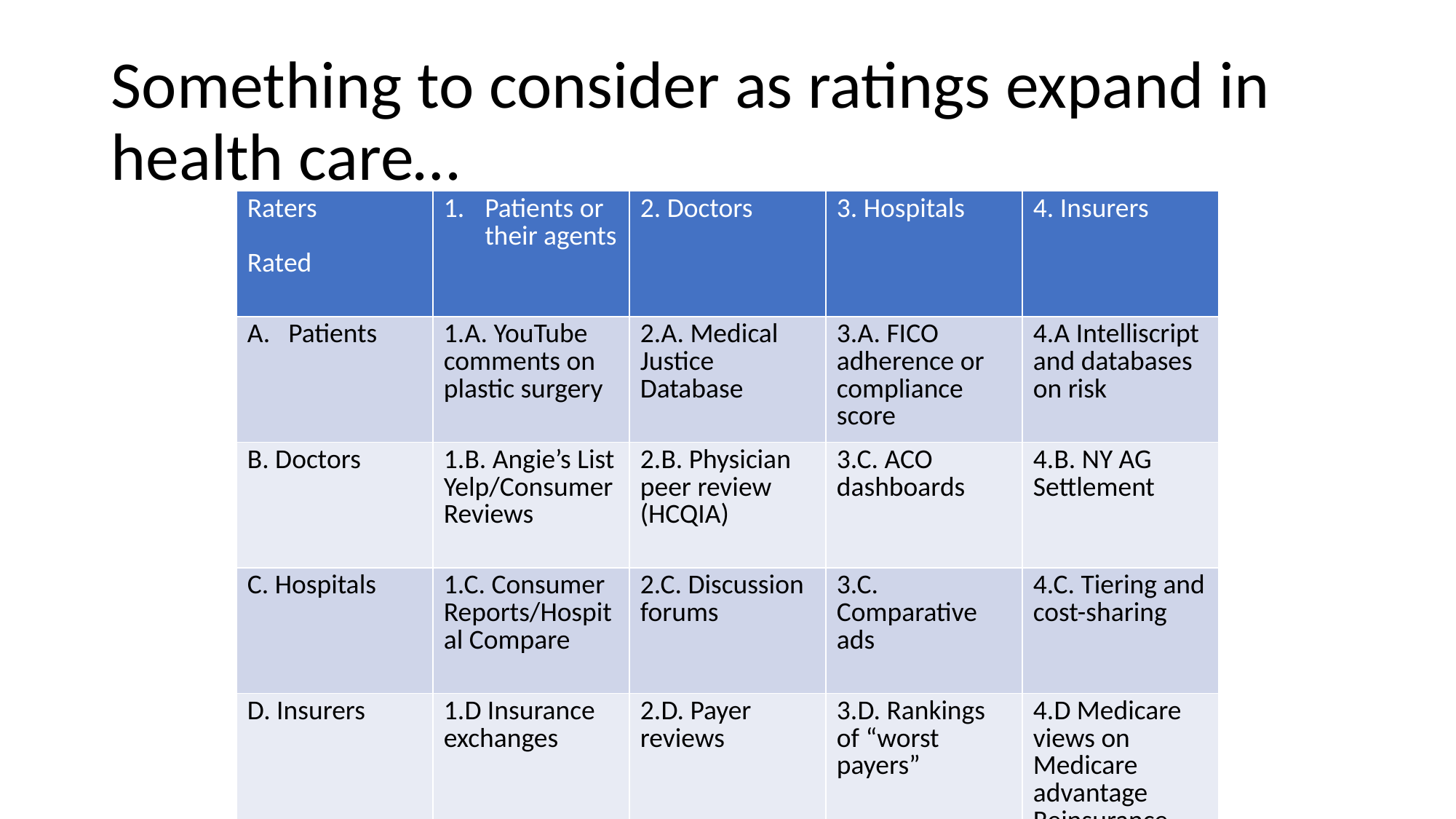

# Something to consider as ratings expand in health care…
| Raters Rated | Patients or their agents | 2. Doctors | 3. Hospitals | 4. Insurers |
| --- | --- | --- | --- | --- |
| Patients | 1.A. YouTube comments on plastic surgery | 2.A. Medical Justice Database | 3.A. FICO adherence or compliance score | 4.A Intelliscript and databases on risk |
| B. Doctors | 1.B. Angie’s List Yelp/Consumer Reviews | 2.B. Physician peer review (HCQIA) | 3.C. ACO dashboards | 4.B. NY AG Settlement |
| C. Hospitals | 1.C. Consumer Reports/Hospital Compare | 2.C. Discussion forums | 3.C. Comparative ads | 4.C. Tiering and cost-sharing |
| D. Insurers | 1.D Insurance exchanges | 2.D. Payer reviews | 3.D. Rankings of “worst payers” | 4.D Medicare views on Medicare advantage Reinsurance |